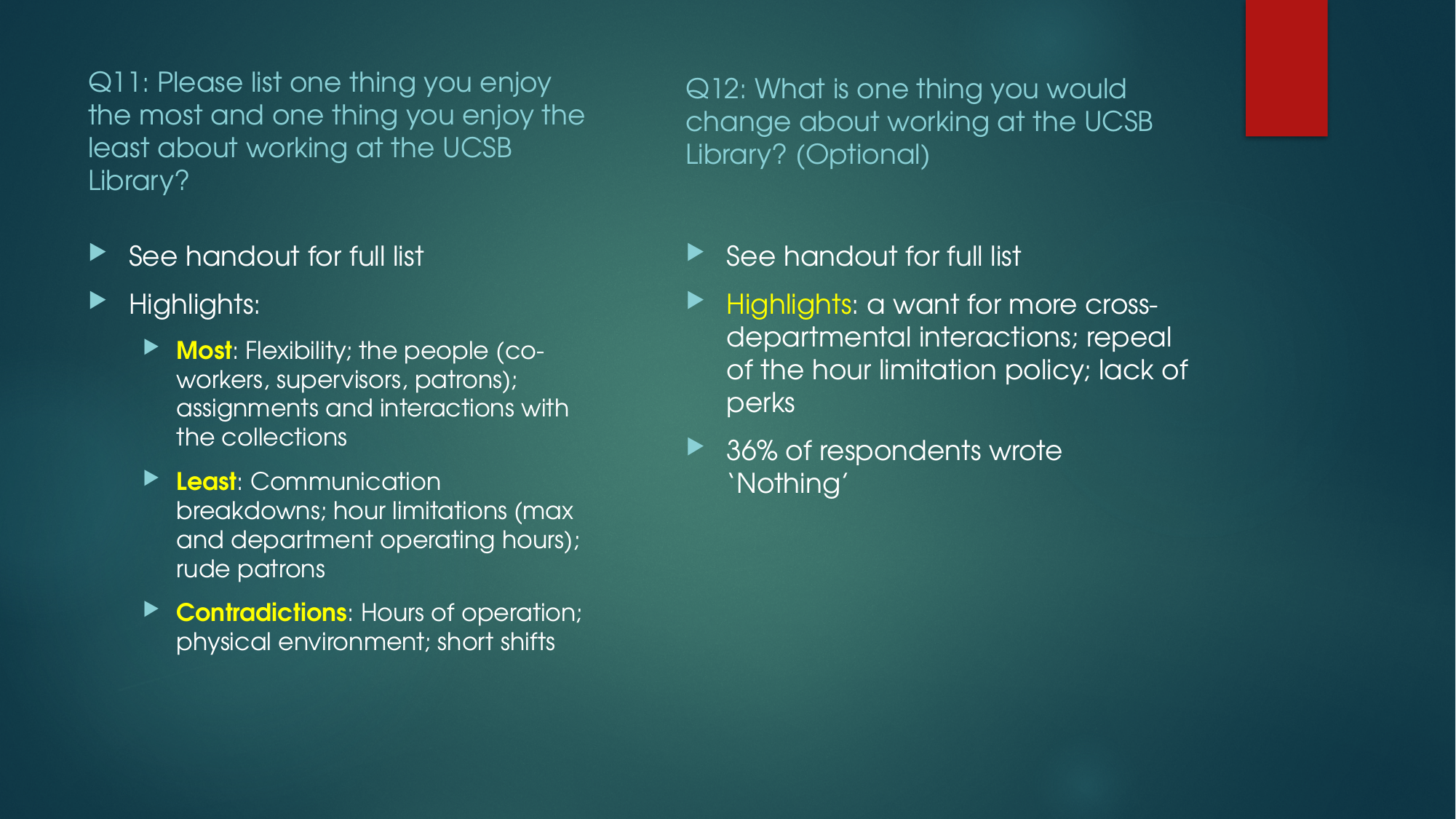

Q11: Please list one thing you enjoy the most and one thing you enjoy the least about working at the UCSB Library?
Q12: What is one thing you would change about working at the UCSB Library? (Optional)
See handout for full list
Highlights:
Most: Flexibility; the people (co-workers, supervisors, patrons); assignments and interactions with the collections
Least: Communication breakdowns; hour limitations (max and department operating hours); rude patrons
Contradictions: Hours of operation; physical environment; short shifts
See handout for full list
Highlights: a want for more cross-departmental interactions; repeal of the hour limitation policy; lack of perks
36% of respondents wrote ‘Nothing’